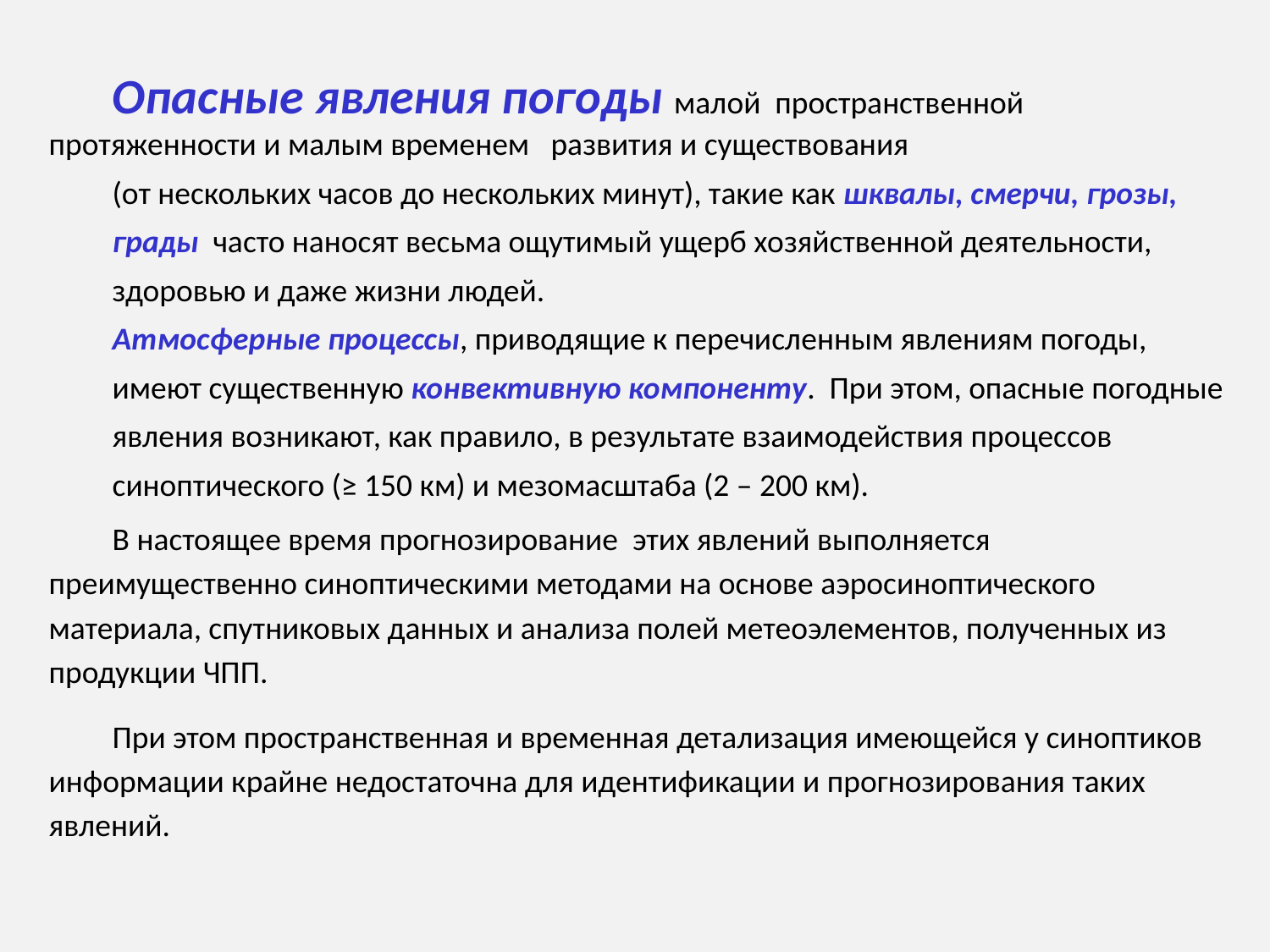

Опасные явления погоды малой  пространственной протяженности и малым временем   развития и существования
(от нескольких часов до нескольких минут), такие как шквалы, смерчи, грозы,
грады  часто наносят весьма ощутимый ущерб хозяйственной деятельности,
здоровью и даже жизни людей.
Атмосферные процессы, приводящие к перечисленным явлениям погоды,
имеют существенную конвективную компоненту.  При этом, опасные погодные
явления возникают, как правило, в результате взаимодействия процессов
синоптического (≥ 150 км) и мезомасштаба (2 – 200 км).
В настоящее время прогнозирование  этих явлений выполняется преимущественно синоптическими методами на основе аэросиноптического материала, спутниковых данных и анализа полей метеоэлементов, полученных из продукции ЧПП.
При этом пространственная и временная детализация имеющейся у синоптиков информации крайне недостаточна для идентификации и прогнозирования таких явлений.